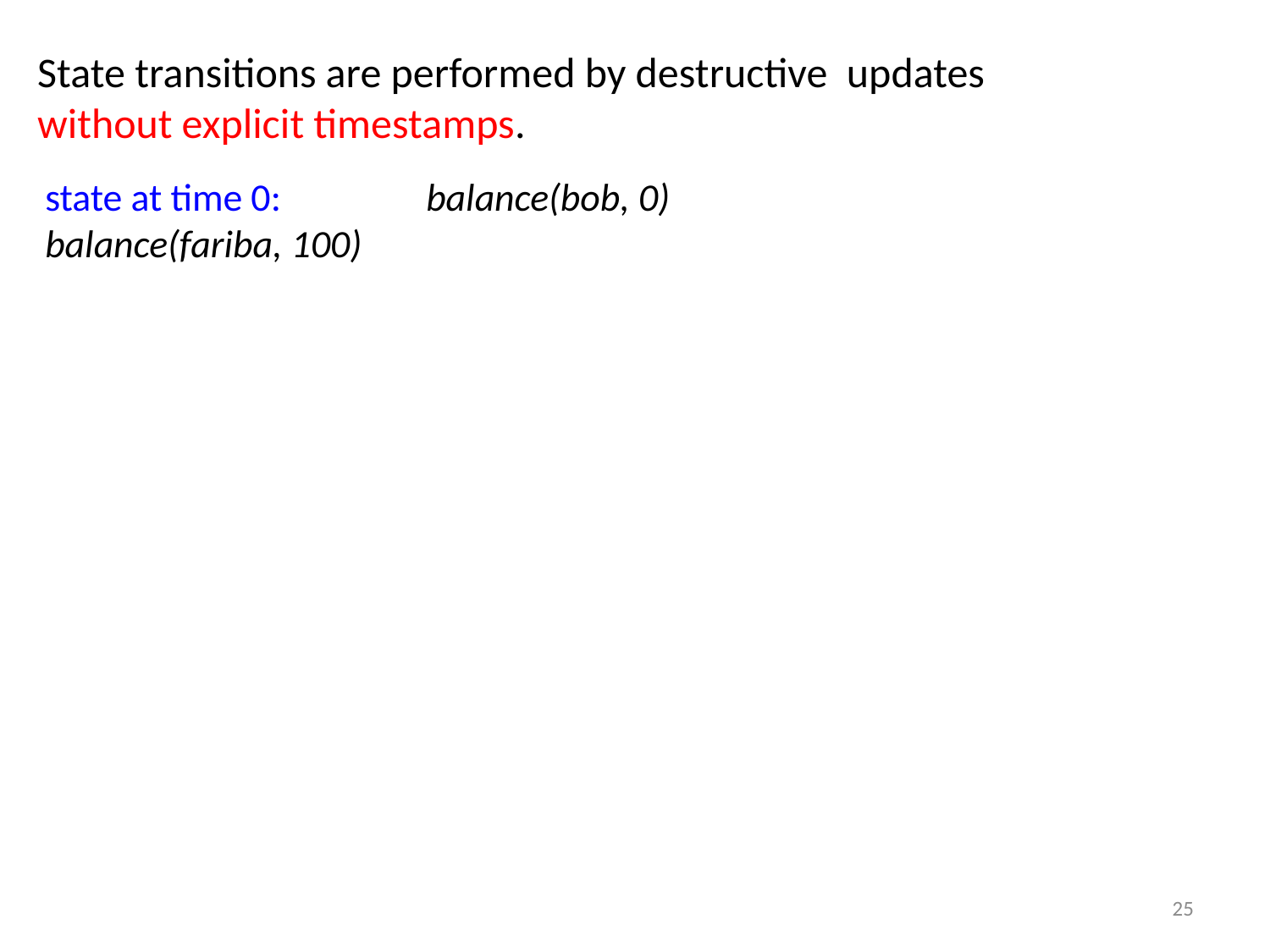

State transitions are performed by destructive  updates
without explicit timestamps.
state at time 0:		balance(bob, 0)		 		balance(fariba, 100)

25